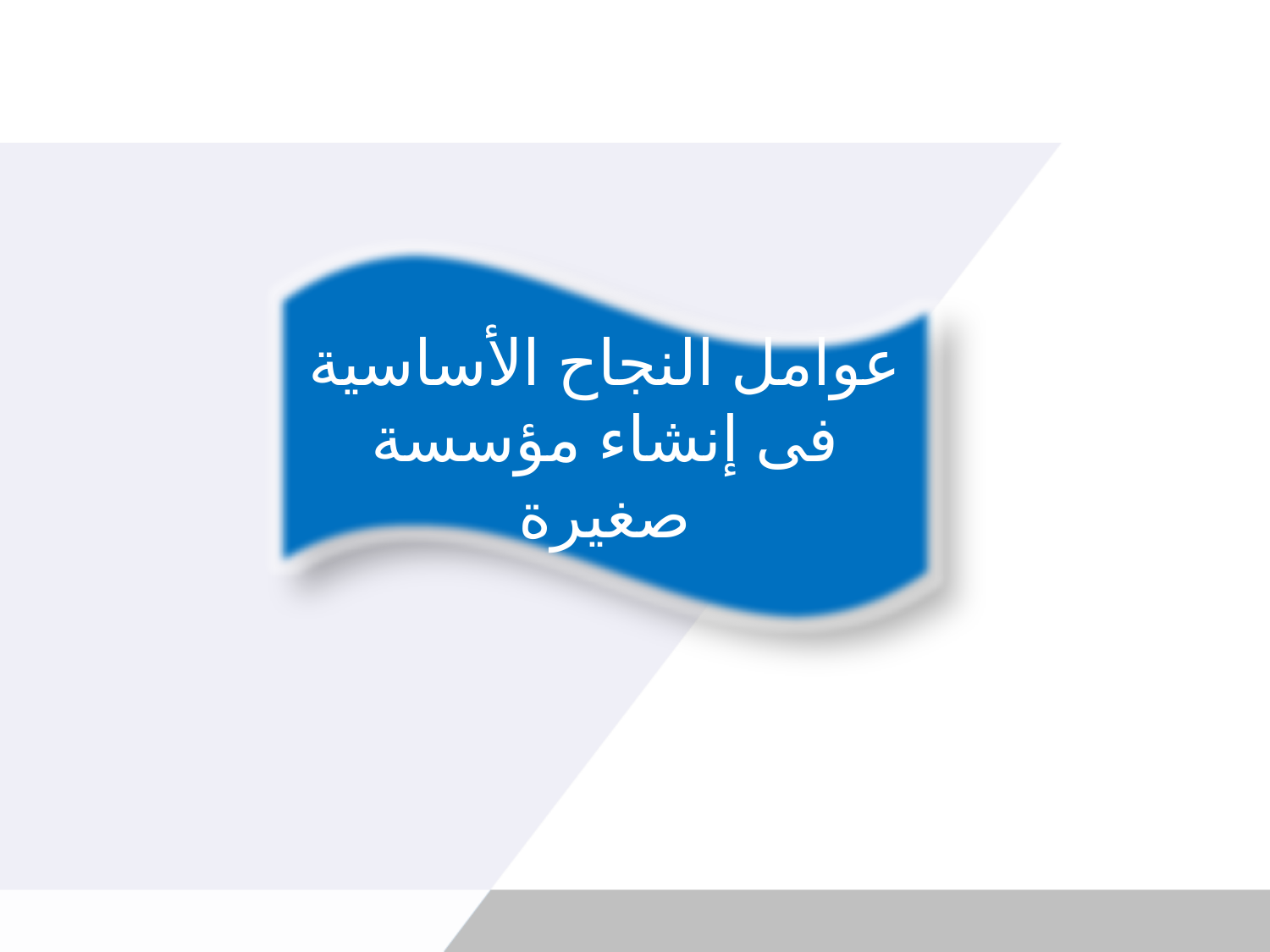

عوامل النجاح الأساسية فى إنشاء مؤسسة صغيرة